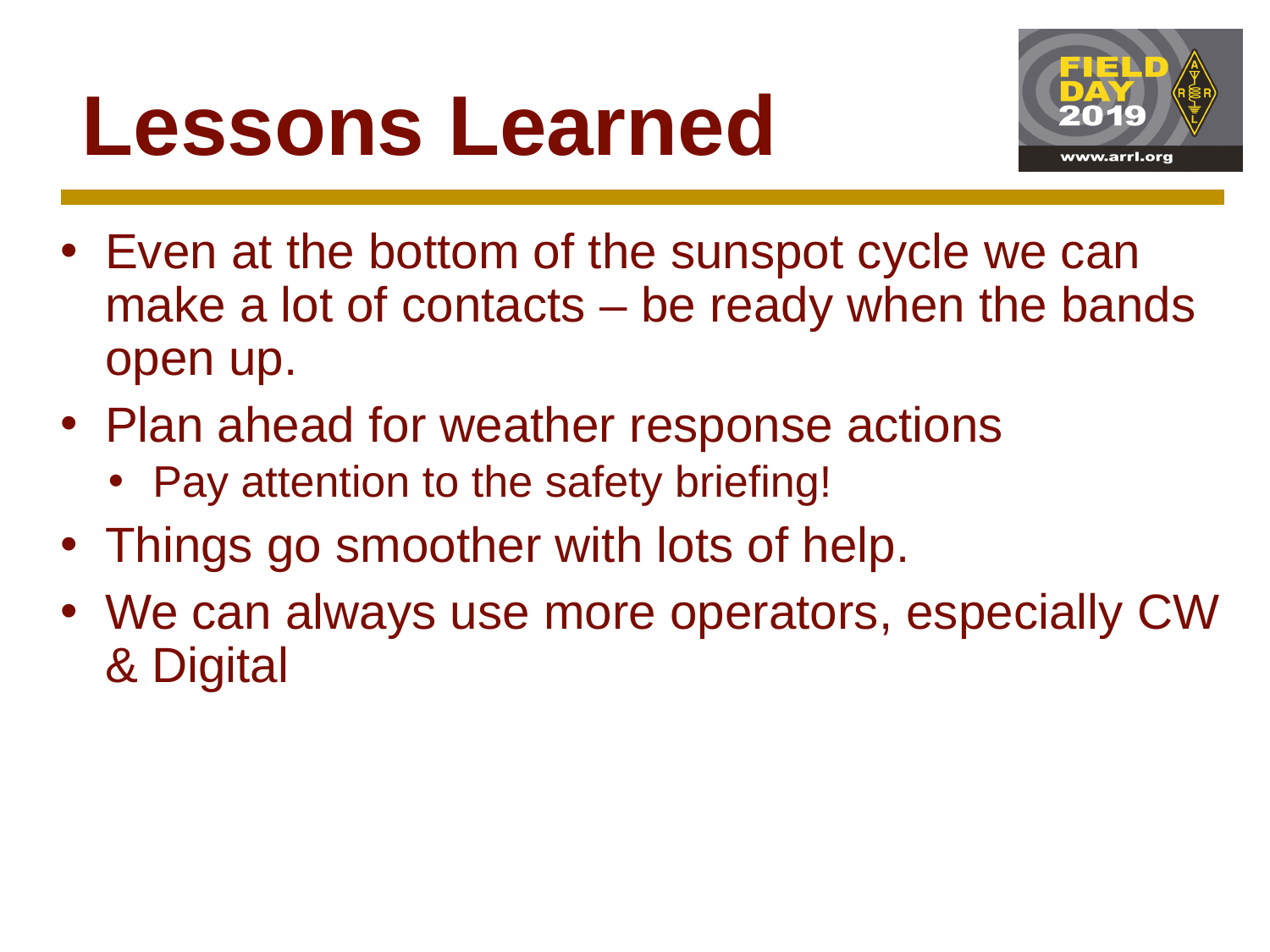

# Lessons Learned
Even at the bottom of the sunspot cycle we can make a lot of contacts – be ready when the bands open up.
Plan ahead for weather response actions
Pay attention to the safety briefing!
Things go smoother with lots of help.
We can always use more operators, especially CW & Digital